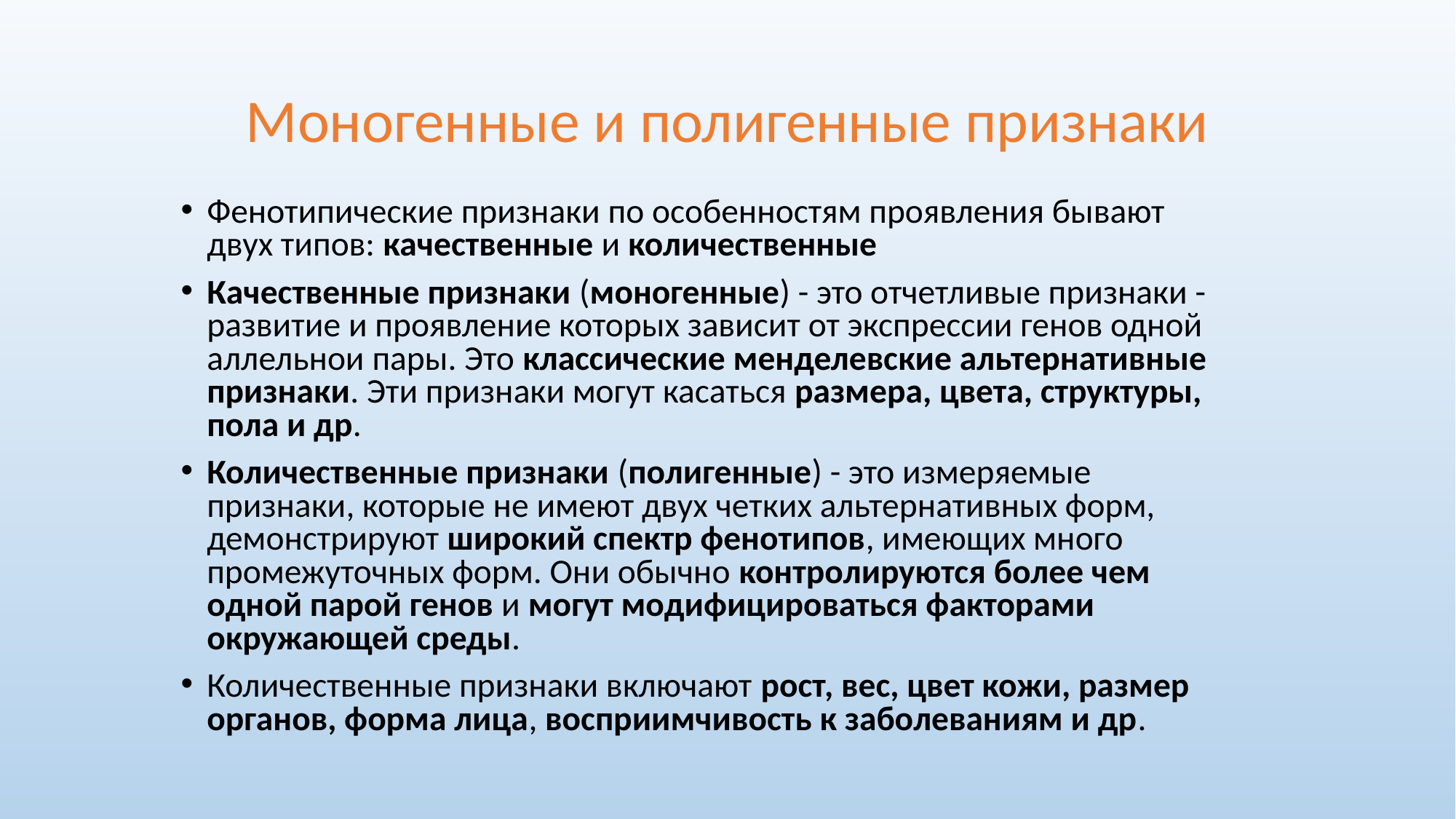

# Моногенные и полигенные признаки
Фенотипические признаки по особенностям проявления бывают двух типов: качественные и количественные
Качественные признаки (моногенные) - это отчетливые признаки - развитие и проявление которых зависит от экспрессии генов одной аллельнои пары. Это классические менделевские альтернативные признаки. Эти признаки могут касаться размера, цвета, структуры, пола и др.
Количественные признаки (полигенные) - это измеряемые признаки, которые не имеют двух четких альтернативных форм, демонстрируют широкий спектр фенотипов, имеющих много промежуточных форм. Они обычно контролируются более чем одной парой генов и могут модифицироваться факторами окружающей среды.
Количественные признаки включают рост, вес, цвет кожи, размер органов, форма лица, восприимчивость к заболеваниям и др.